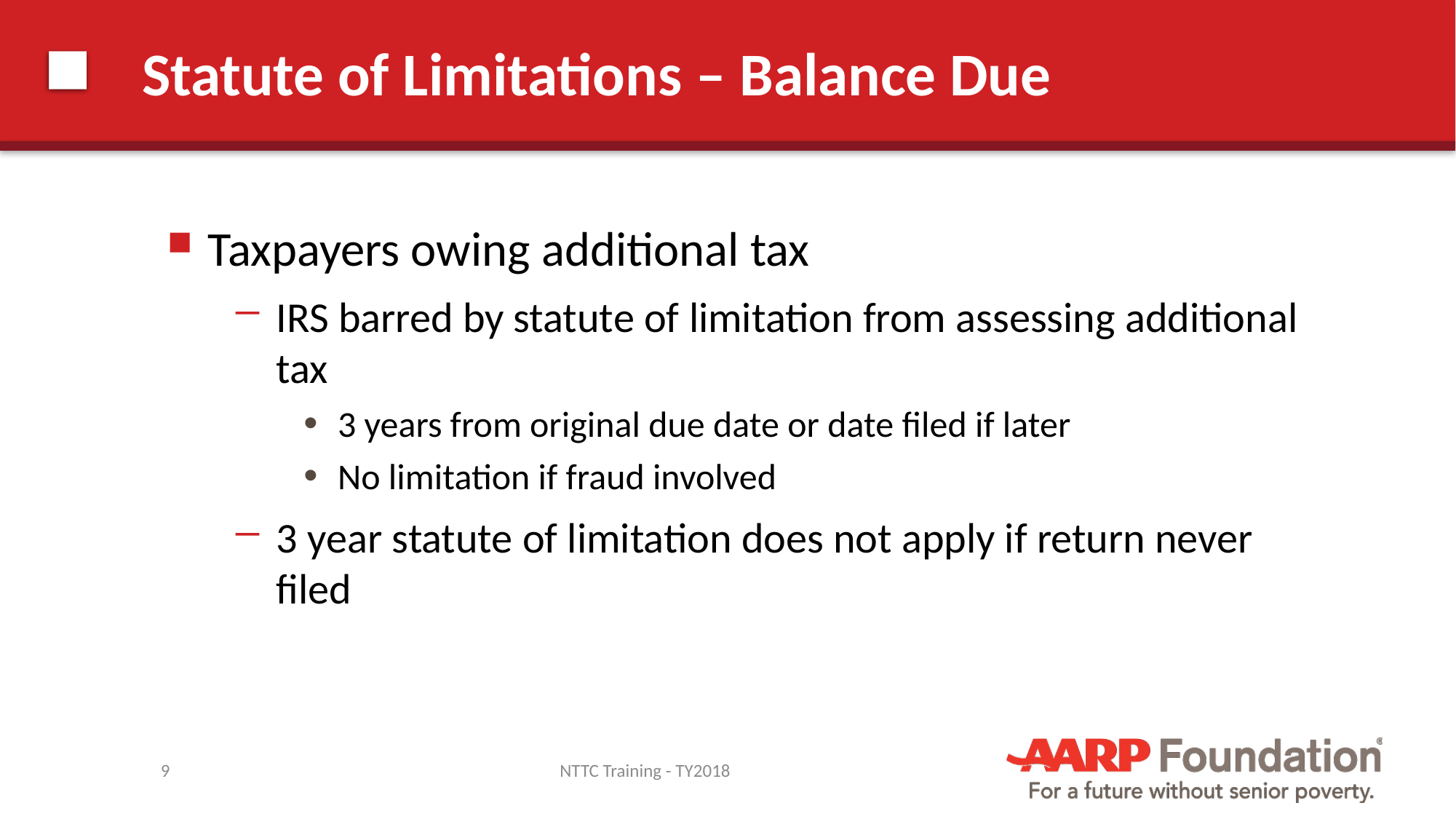

# Statute of Limitations – Balance Due
Taxpayers owing additional tax
IRS barred by statute of limitation from assessing additional tax
3 years from original due date or date filed if later
No limitation if fraud involved
3 year statute of limitation does not apply if return never filed

9
NTTC Training - TY2018